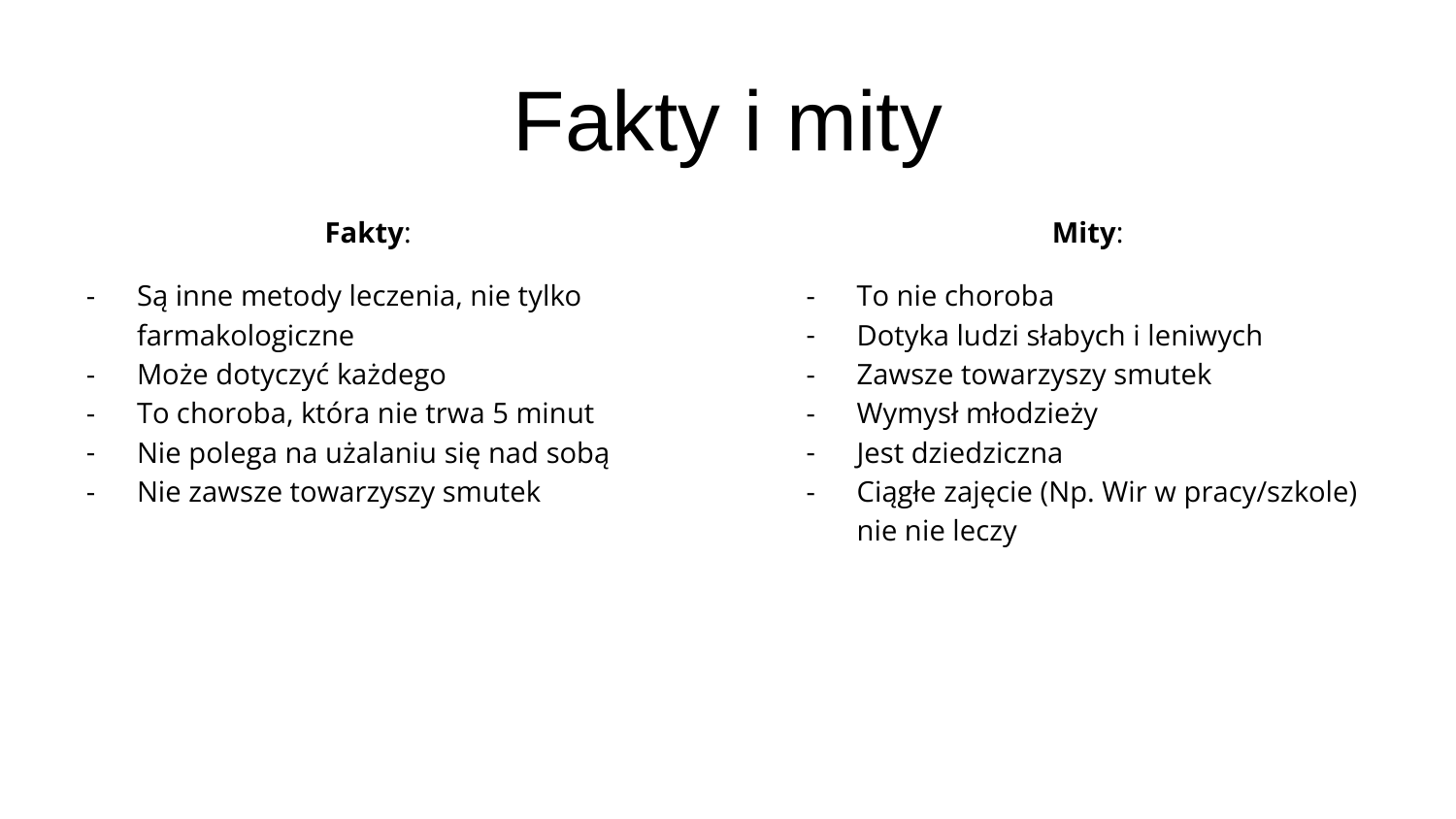

# Fakty i mity
Fakty:
Są inne metody leczenia, nie tylko farmakologiczne
Może dotyczyć każdego
To choroba, która nie trwa 5 minut
Nie polega na użalaniu się nad sobą
Nie zawsze towarzyszy smutek

Mity:
To nie choroba
Dotyka ludzi słabych i leniwych
Zawsze towarzyszy smutek
Wymysł młodzieży
Jest dziedziczna
Ciągłe zajęcie (Np. Wir w pracy/szkole) nie nie leczy